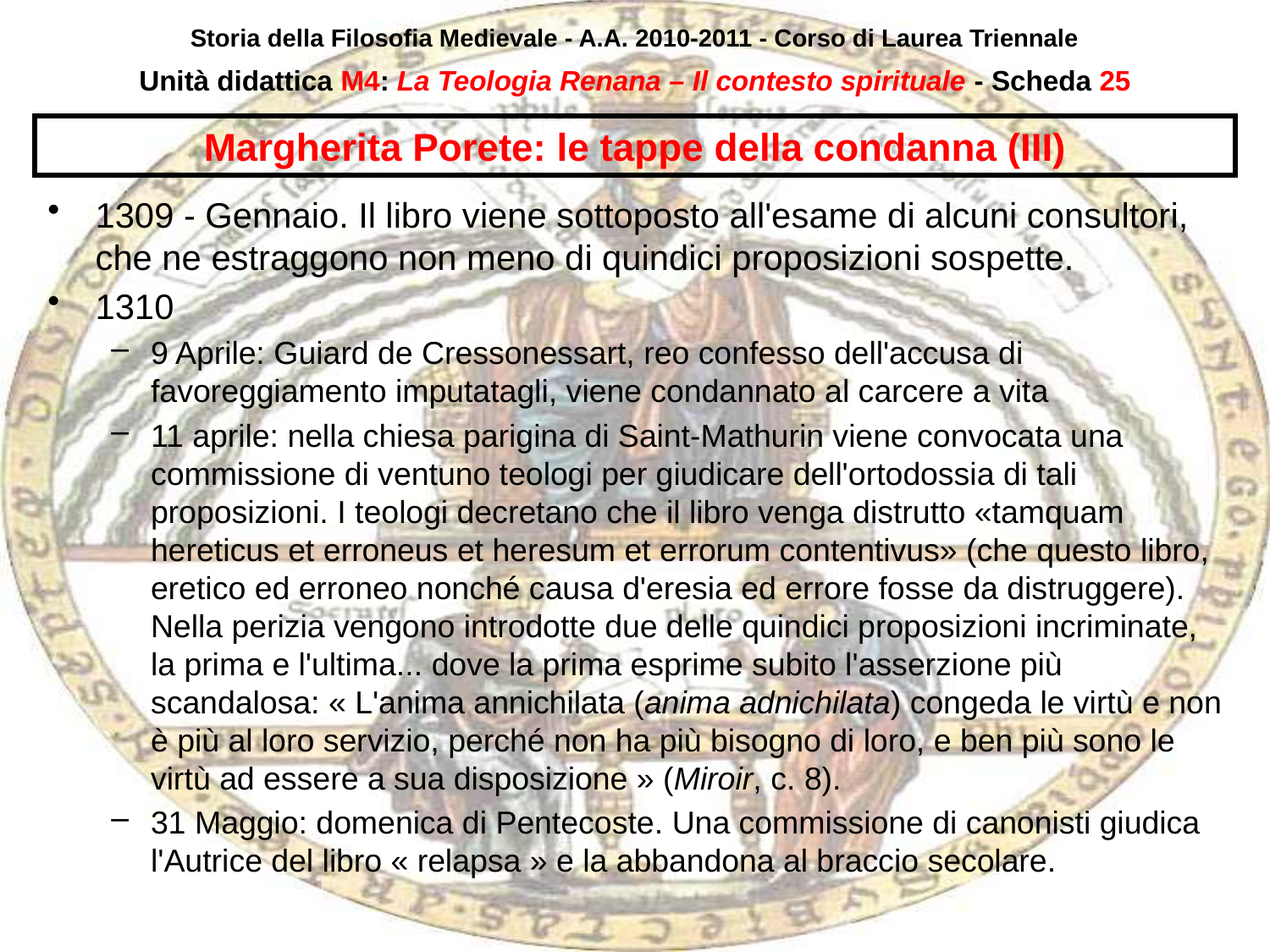

Storia della Filosofia Medievale - A.A. 2010-2011 - Corso di Laurea Triennale
Unità didattica M4: La Teologia Renana – Il contesto spirituale - Scheda 25
# Margherita Porete: le tappe della condanna (III)
1309 - Gennaio. Il libro viene sottoposto all'esame di alcuni consultori, che ne estraggono non meno di quindici proposizioni sospette.
1310
9 Aprile: Guiard de Cressonessart, reo confesso dell'accusa di favoreggiamento imputatagli, viene condannato al carcere a vita
11 aprile: nella chiesa parigina di Saint-Mathurin viene convocata una commissione di ventuno teologi per giudicare dell'ortodossia di tali proposizioni. I teologi decretano che il libro venga distrutto «tamquam hereticus et erroneus et heresum et errorum contentivus» (che questo libro, eretico ed erroneo nonché causa d'eresia ed errore fosse da distruggere). Nella perizia vengono introdotte due delle quindici proposizioni incriminate, la prima e l'ultima... dove la prima esprime subito l'asserzione più scandalosa: « L'anima annichilata (anima adnichilata) congeda le virtù e non è più al loro servizio, perché non ha più bisogno di loro, e ben più sono le virtù ad essere a sua disposizione » (Miroir, c. 8).
31 Maggio: domenica di Pentecoste. Una commissione di canonisti giudica l'Autrice del libro « relapsa » e la abbandona al braccio secolare.